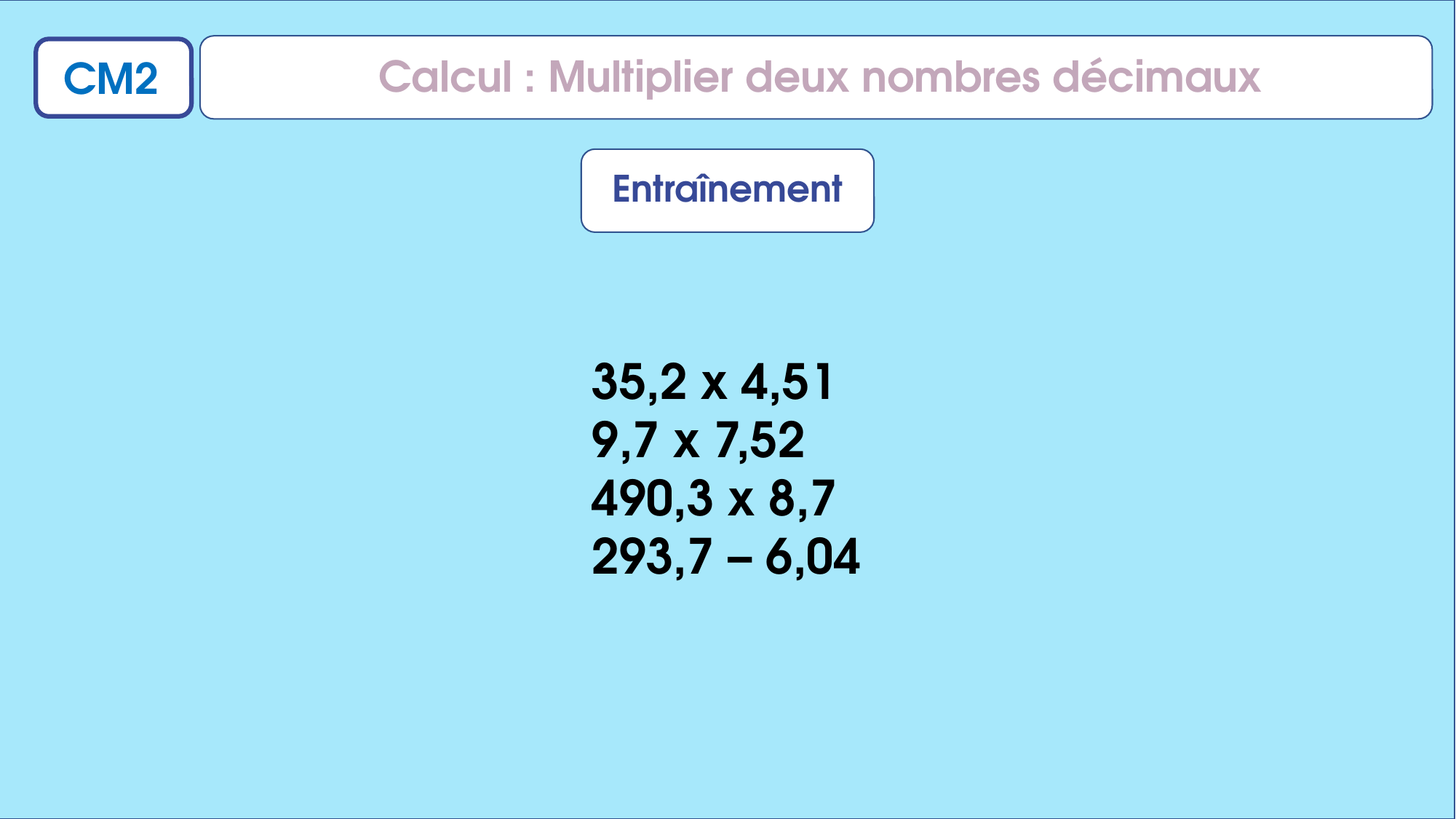

Calcul : Multiplier deux nombres décimaux

CM2

Entraînement
35,2 x 4,51
9,7 x 7,52
490,3 x 8,7
293,7 – 6,04
www.maitresseherisson.com